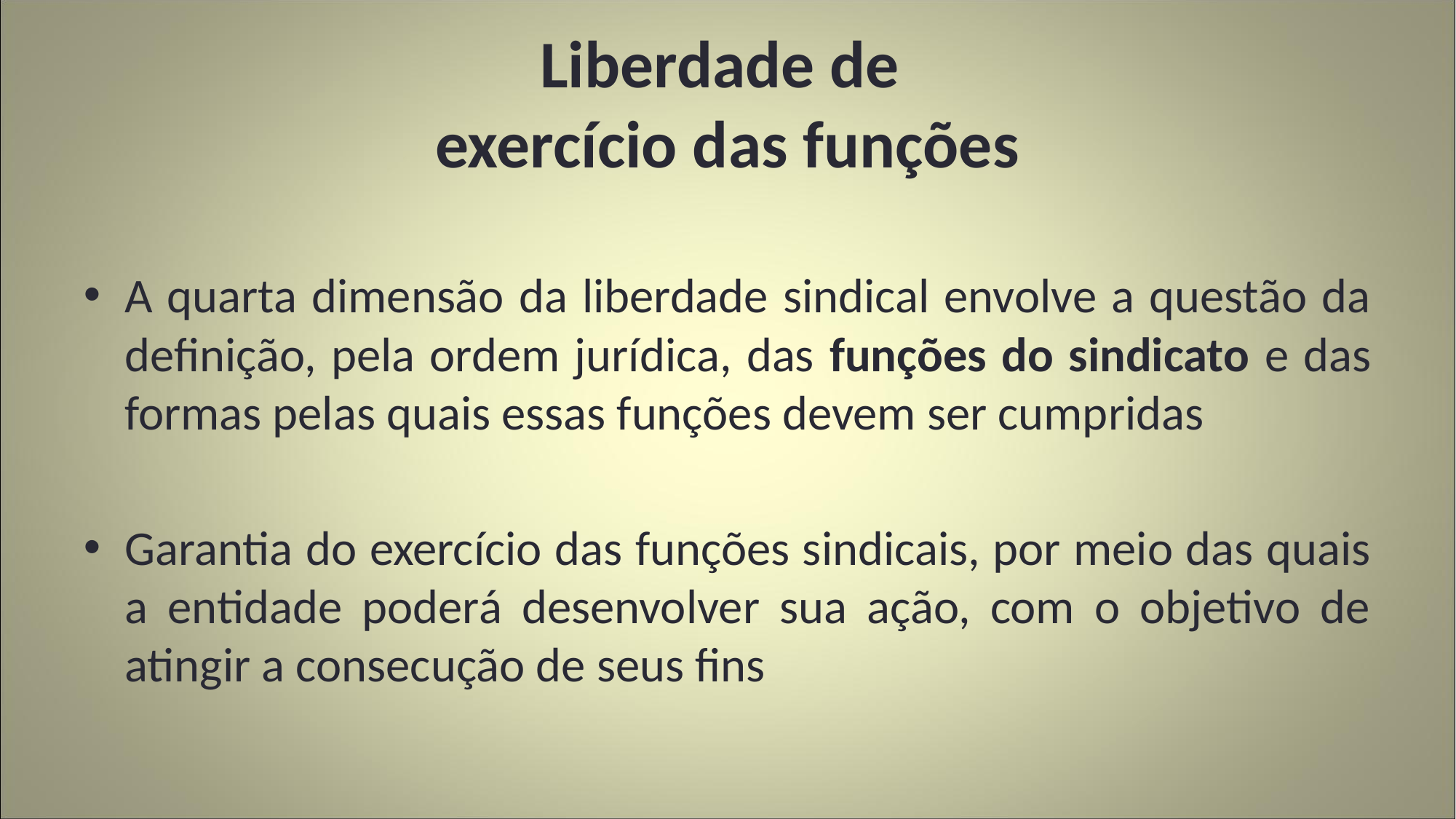

# Liberdade de exercício das funções

A quarta dimensão da liberdade sindical envolve a questão da definição, pela ordem jurídica, das funções do sindicato e das formas pelas quais essas funções devem ser cumpridas

Garantia do exercício das funções sindicais, por meio das quais a entidade poderá desenvolver sua ação, com o objetivo de atingir a consecução de seus fins